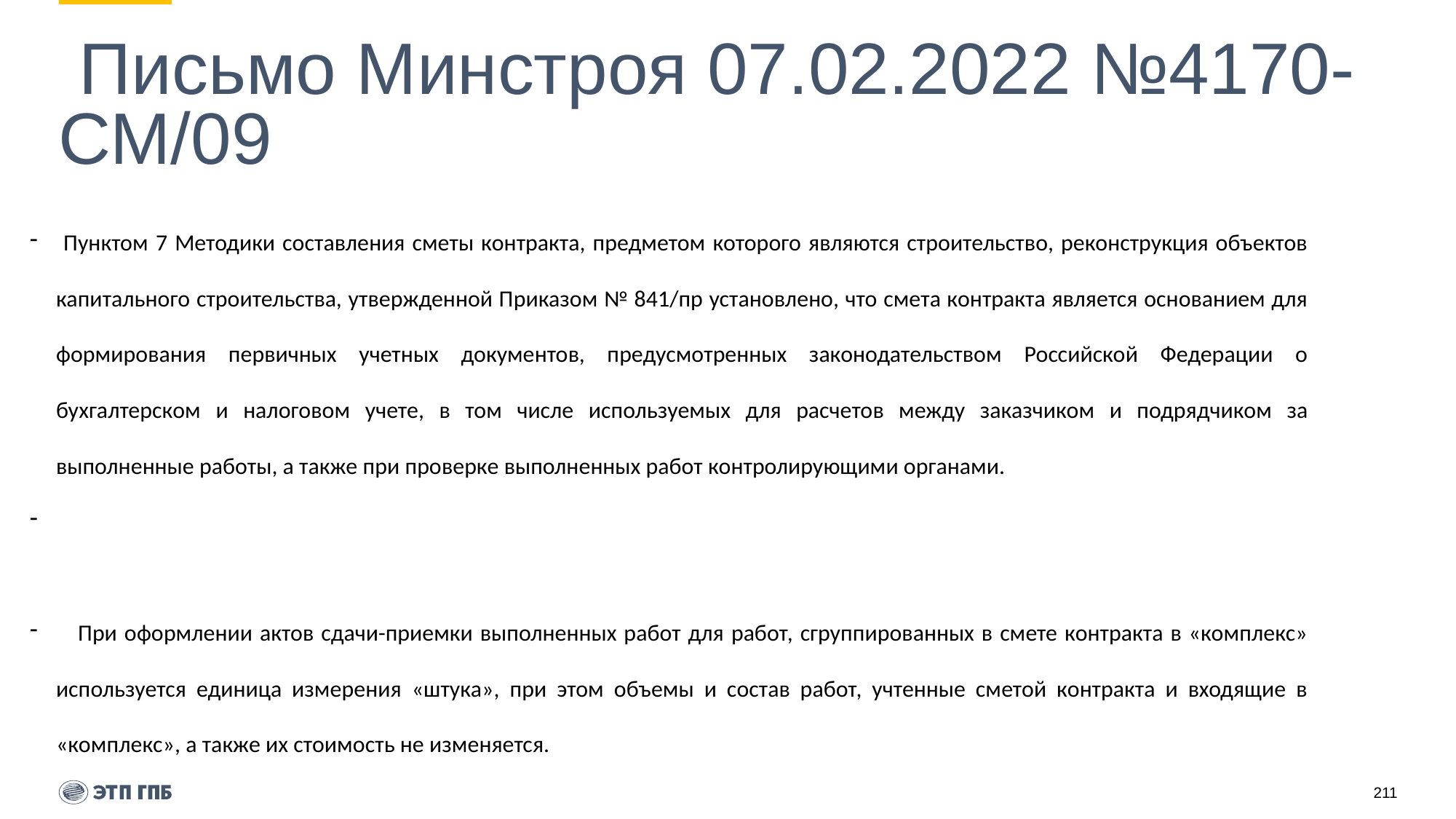

# Письмо Минстроя 07.02.2022 №4170-СМ/09
 Пунктом 7 Методики составления сметы контракта, предметом которого являются строительство, реконструкция объектов капитального строительства, утвержденной Приказом № 841/пр установлено, что смета контракта является основанием для формирования первичных учетных документов, предусмотренных законодательством Российской Федерации о бухгалтерском и налоговом учете, в том числе используемых для расчетов между заказчиком и подрядчиком за выполненные работы, а также при проверке выполненных работ контролирующими органами.

   При оформлении актов сдачи-приемки выполненных работ для работ, сгруппированных в смете контракта в «комплекс» используется единица измерения «штука», при этом объемы и состав работ, учтенные сметой контракта и входящие в «комплекс», а также их стоимость не изменяется.